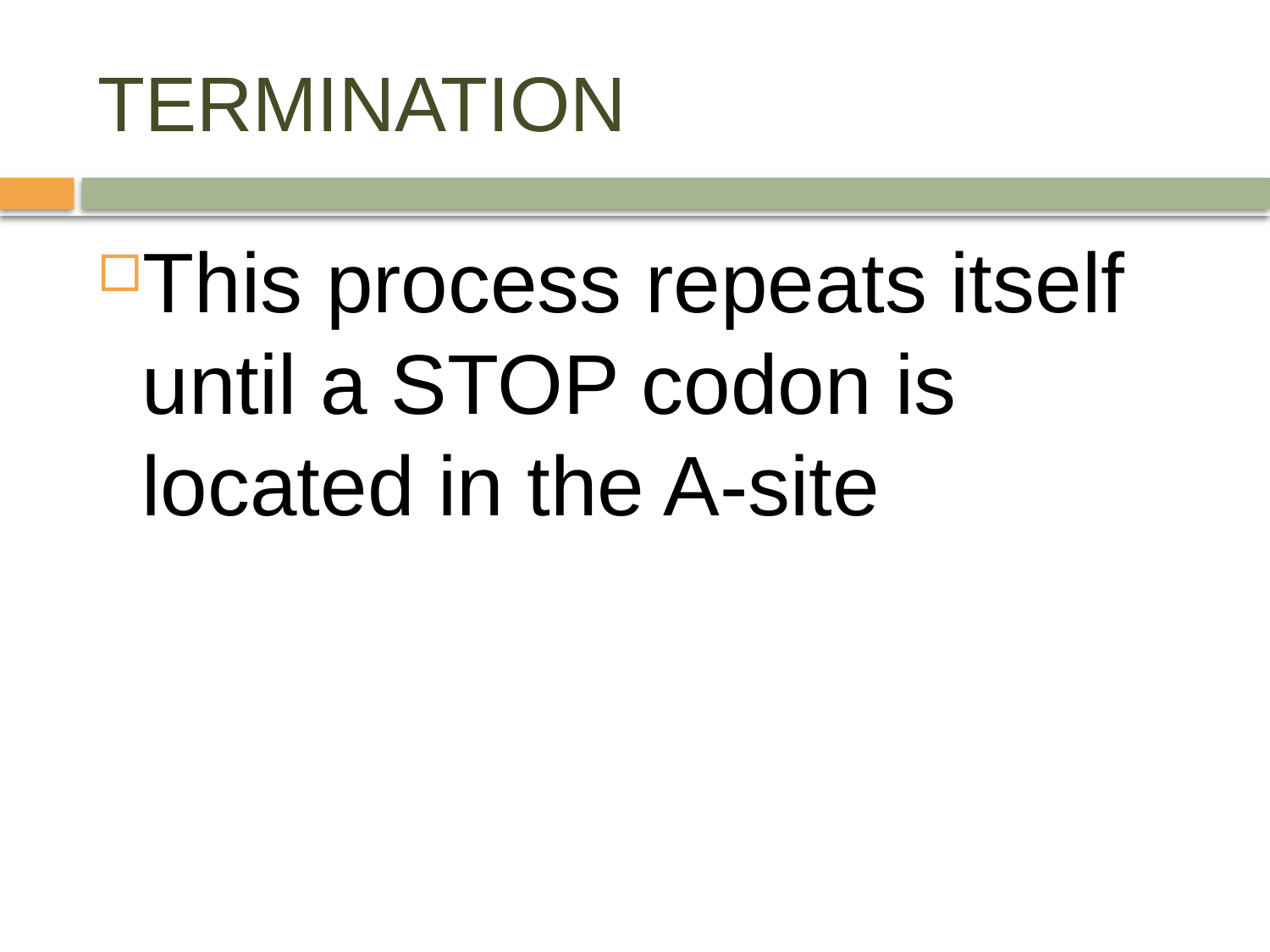

# TERMINATION
This process repeats itself until a STOP codon is located in the A-site